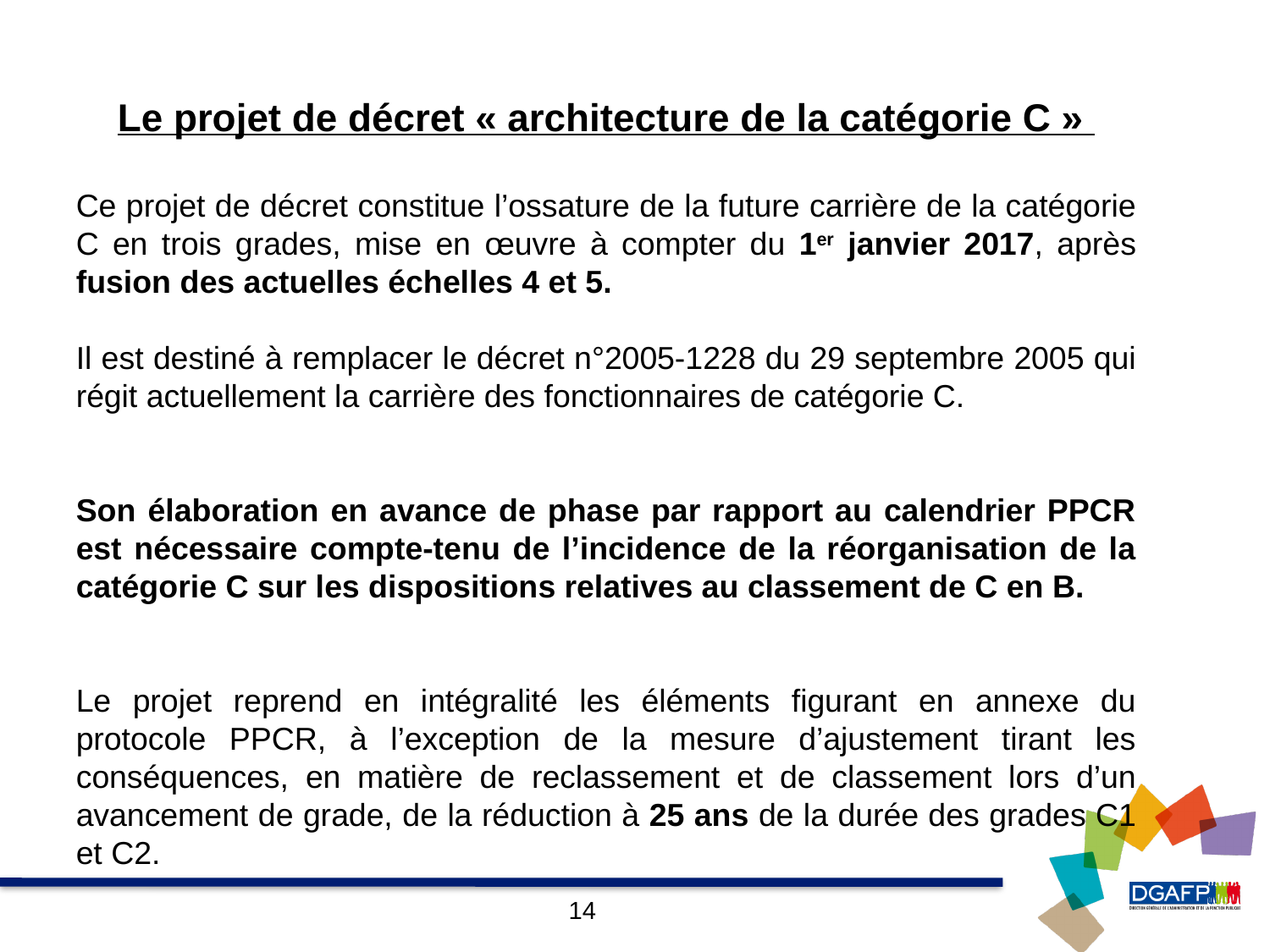

#

Le projet de décret « architecture de la catégorie C »

Ce projet de décret constitue l’ossature de la future carrière de la catégorie C en trois grades, mise en œuvre à compter du 1er janvier 2017, après fusion des actuelles échelles 4 et 5.

Il est destiné à remplacer le décret n°2005-1228 du 29 septembre 2005 qui régit actuellement la carrière des fonctionnaires de catégorie C.

Son élaboration en avance de phase par rapport au calendrier PPCR est nécessaire compte-tenu de l’incidence de la réorganisation de la catégorie C sur les dispositions relatives au classement de C en B.

Le projet reprend en intégralité les éléments figurant en annexe du protocole PPCR, à l’exception de la mesure d’ajustement tirant les conséquences, en matière de reclassement et de classement lors d’un avancement de grade, de la réduction à 25 ans de la durée des grades C1 et C2.

14